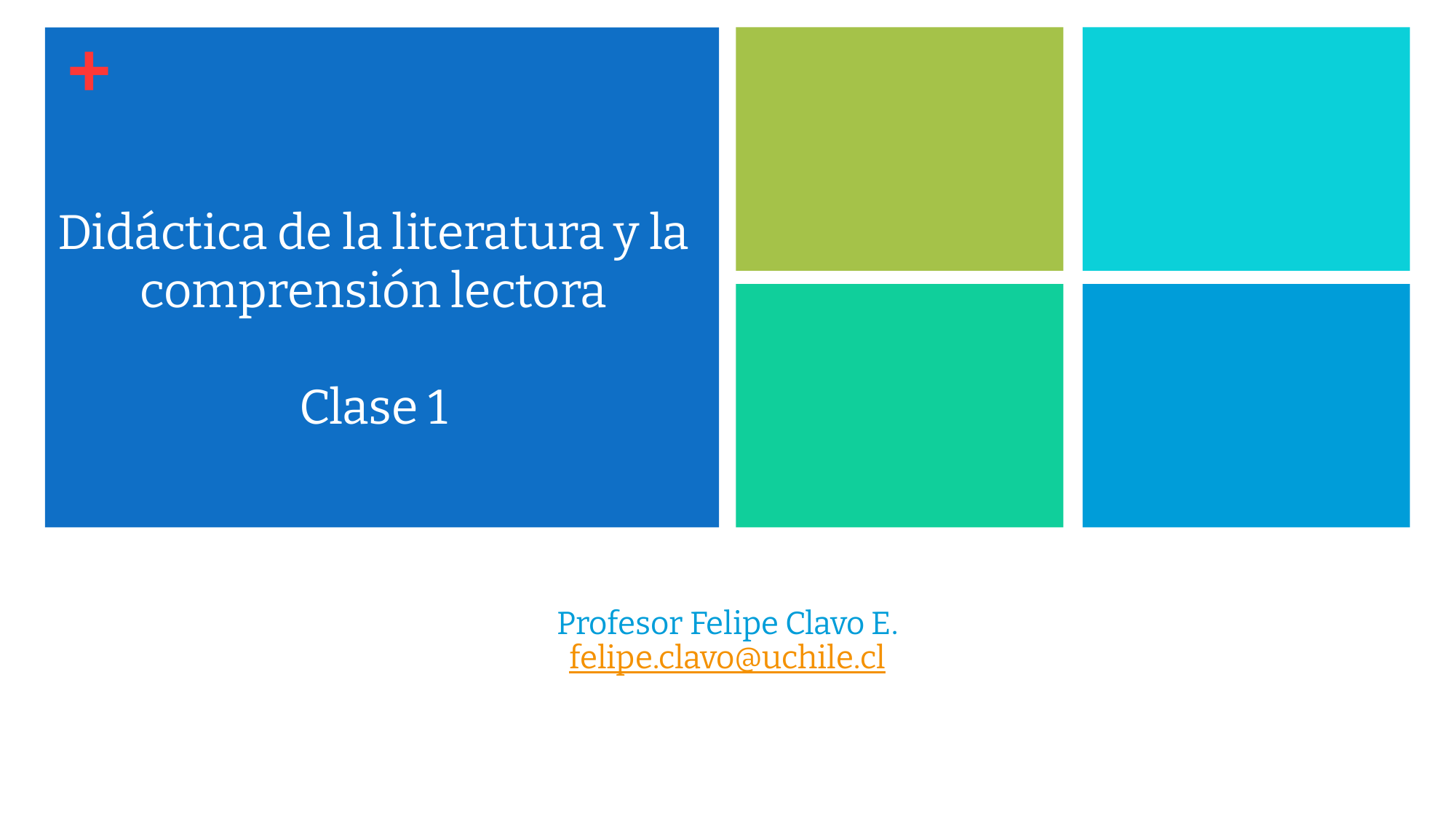

# Didáctica de la literatura y la comprensión lectora Clase 1
Profesor Felipe Clavo E.
felipe.clavo@uchile.cl